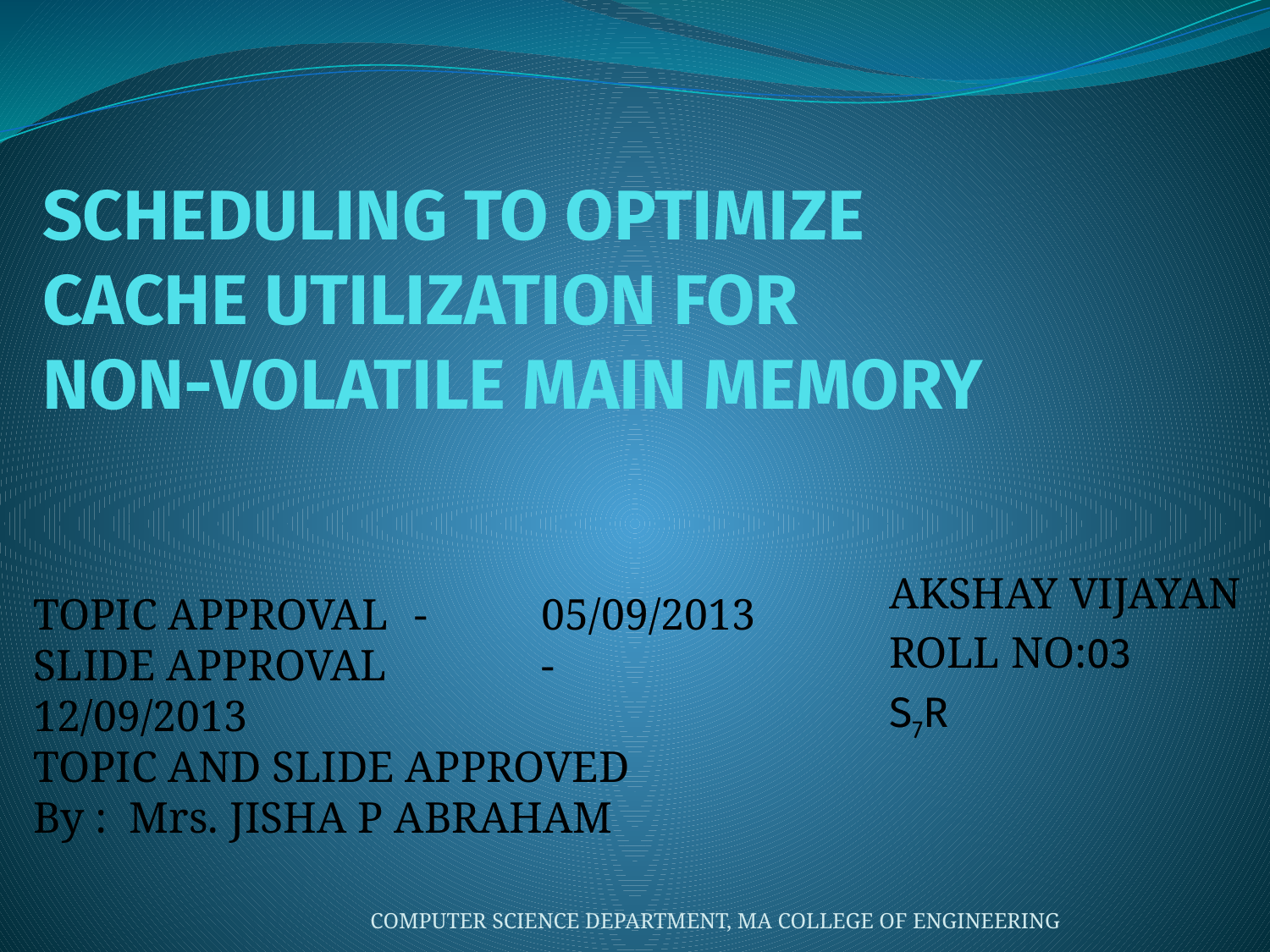

# SCHEDULING TO OPTIMIZE CACHE UTILIZATION FOR NON-VOLATILE MAIN MEMORY
AKSHAY VIJAYAN
ROLL NO:03
S7R
TOPIC APPROVAL  	-	05/09/2013
SLIDE APPROVAL   	-	12/09/2013
TOPIC AND SLIDE APPROVED
By :  Mrs. JISHA P ABRAHAM

COMPUTER SCIENCE DEPARTMENT, MA COLLEGE OF ENGINEERING